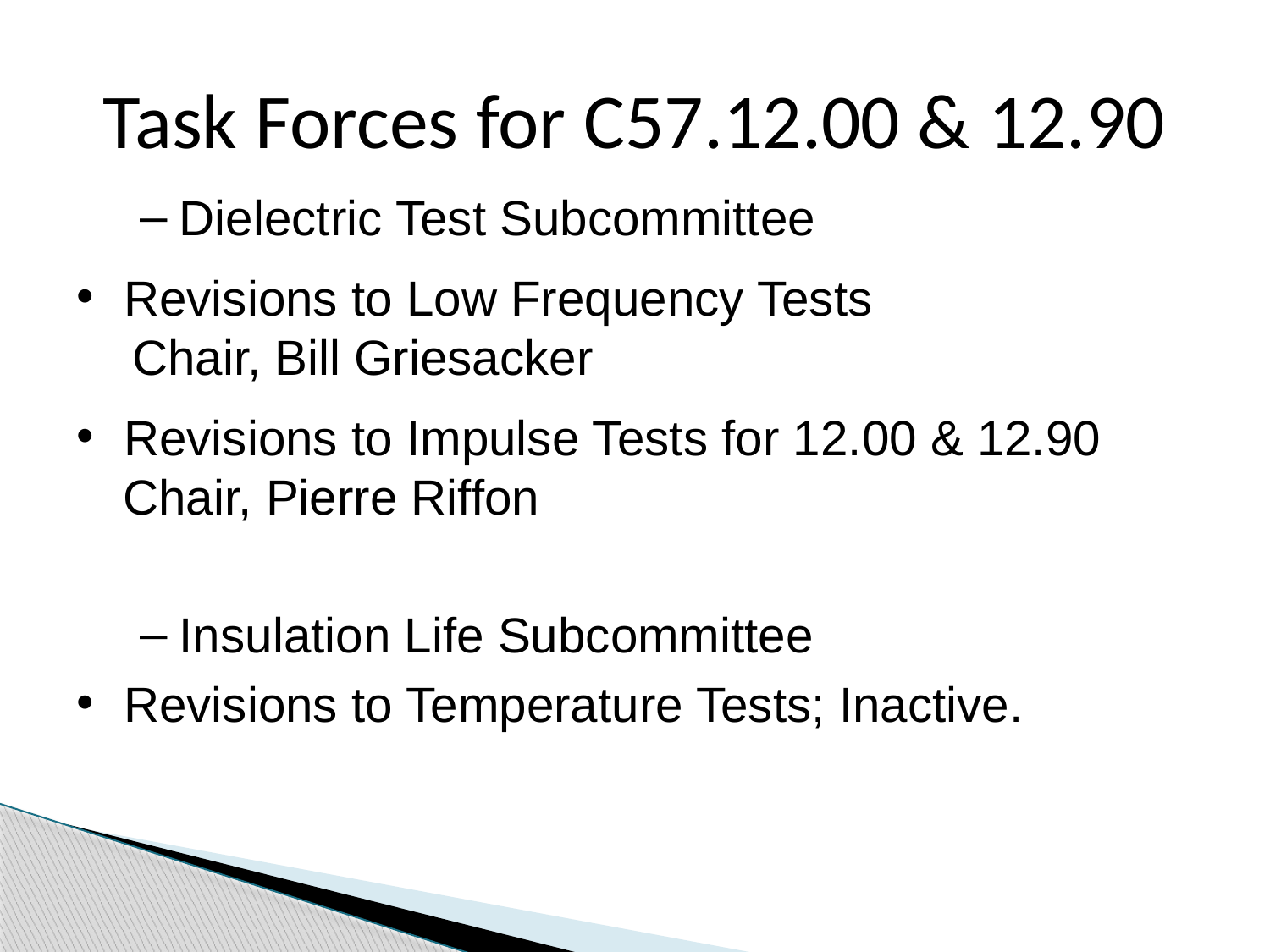

# Task Forces for C57.12.00 & 12.90
Dielectric Test Subcommittee
Revisions to Low Frequency Tests
Chair, Bill Griesacker
Revisions to Impulse Tests for 12.00 & 12.90
Chair, Pierre Riffon

Insulation Life Subcommittee
Revisions to Temperature Tests; Inactive.